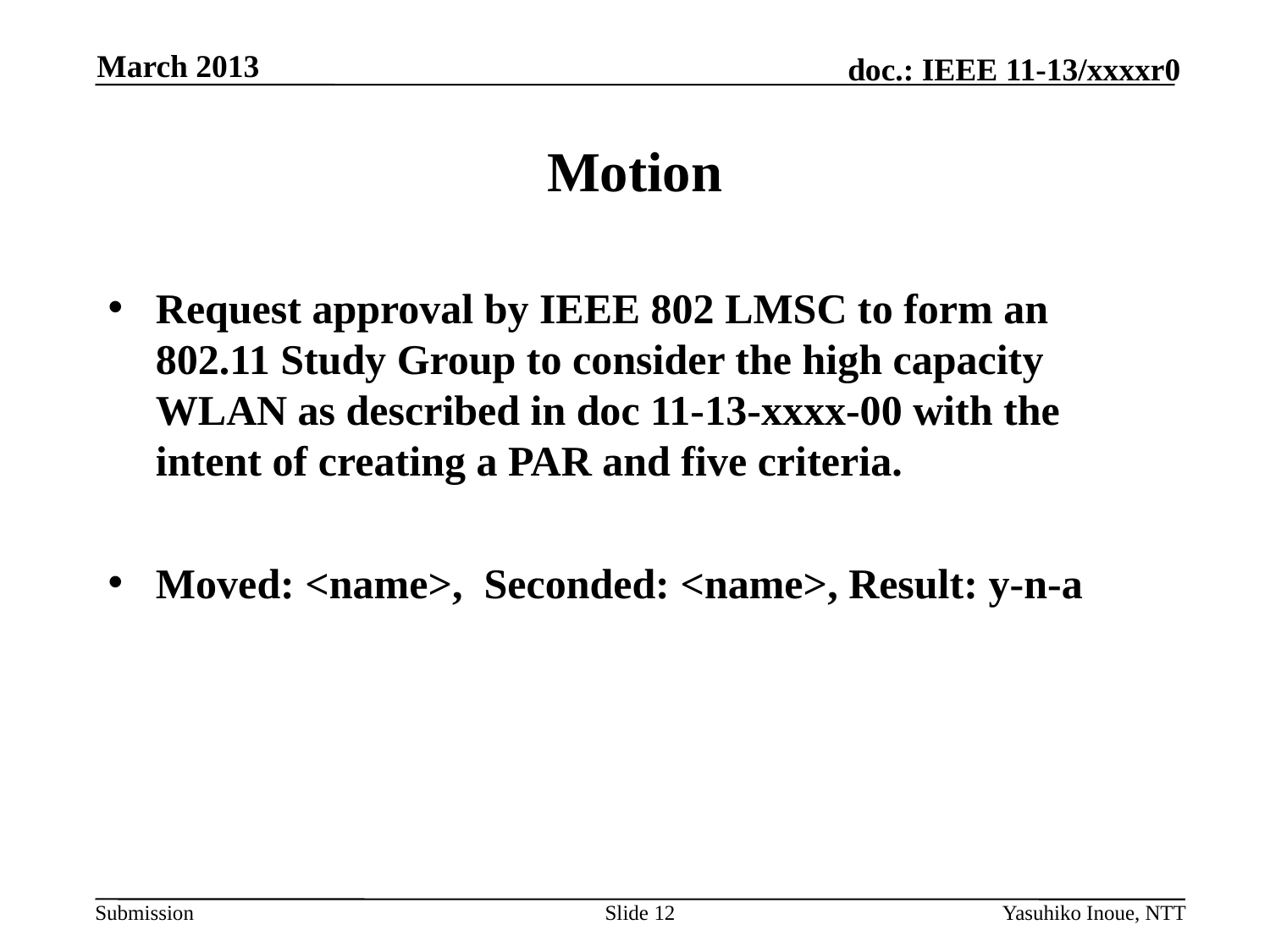

March 2013
# Motion
Request approval by IEEE 802 LMSC to form an 802.11 Study Group to consider the high capacity WLAN as described in doc 11-13-xxxx-00 with the intent of creating a PAR and five criteria.

Moved: <name>,  Seconded: <name>, Result: y-n-a
Slide 12
Yasuhiko Inoue, NTT